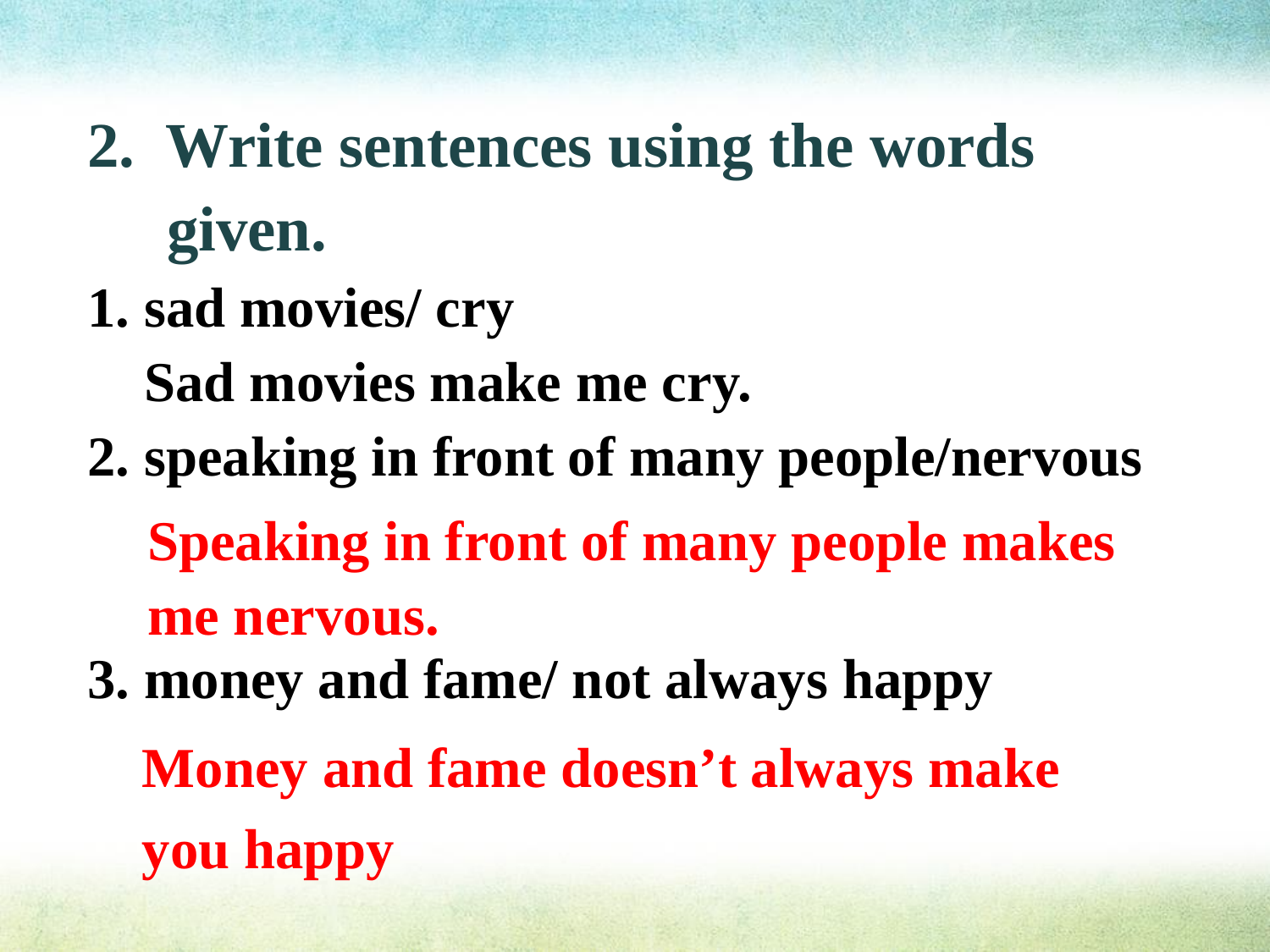

2.  Write sentences using the words
     given.
1. sad movies/ cry
    Sad movies make me cry.
2. speaking in front of many people/nervous

3. money and fame/ not always happy
Speaking in front of many people makes me nervous.
Money and fame doesn’t always make you happy